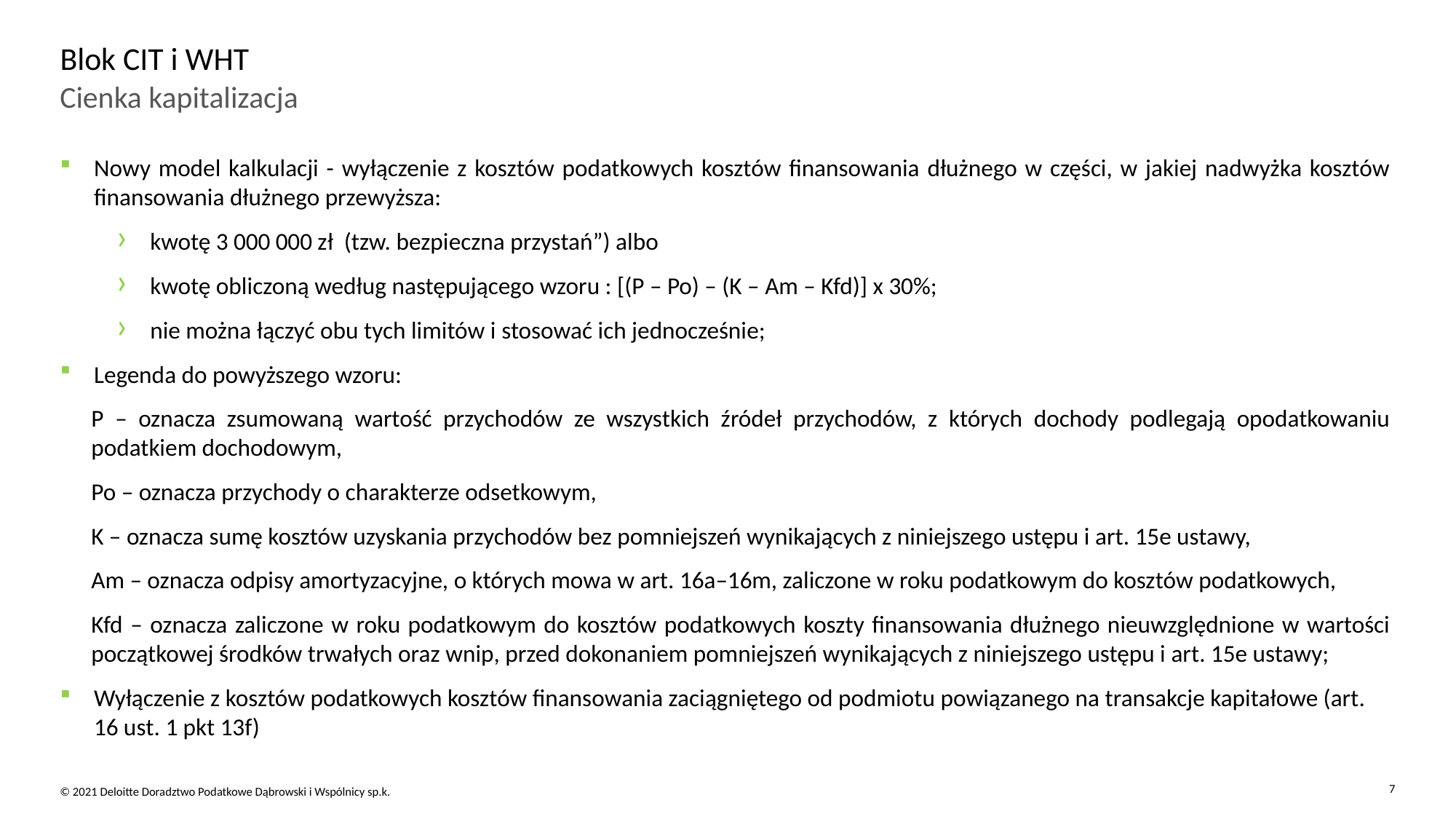

Blok CIT i WHT
Cienka kapitalizacja

Nowy model kalkulacji - wyłączenie z kosztów podatkowych kosztów finansowania dłużnego w części, w jakiej nadwyżka kosztów finansowania dłużnego przewyższa:
kwotę 3 000 000 zł  (tzw. bezpieczna przystań”) albo
kwotę obliczoną według następującego wzoru : [(P – Po) – (K – Am – Kfd)] x 30%;
nie można łączyć obu tych limitów i stosować ich jednocześnie;
Legenda do powyższego wzoru:
P – oznacza zsumowaną wartość przychodów ze wszystkich źródeł przychodów, z których dochody podlegają opodatkowaniu podatkiem dochodowym,
Po – oznacza przychody o charakterze odsetkowym,
K – oznacza sumę kosztów uzyskania przychodów bez pomniejszeń wynikających z niniejszego ustępu i art. 15e ustawy,
Am – oznacza odpisy amortyzacyjne, o których mowa w art. 16a–16m, zaliczone w roku podatkowym do kosztów podatkowych,
Kfd – oznacza zaliczone w roku podatkowym do kosztów podatkowych koszty finansowania dłużnego nieuwzględnione w wartości początkowej środków trwałych oraz wnip, przed dokonaniem pomniejszeń wynikających z niniejszego ustępu i art. 15e ustawy;
Wyłączenie z kosztów podatkowych kosztów finansowania zaciągniętego od podmiotu powiązanego na transakcje kapitałowe (art. 16 ust. 1 pkt 13f)